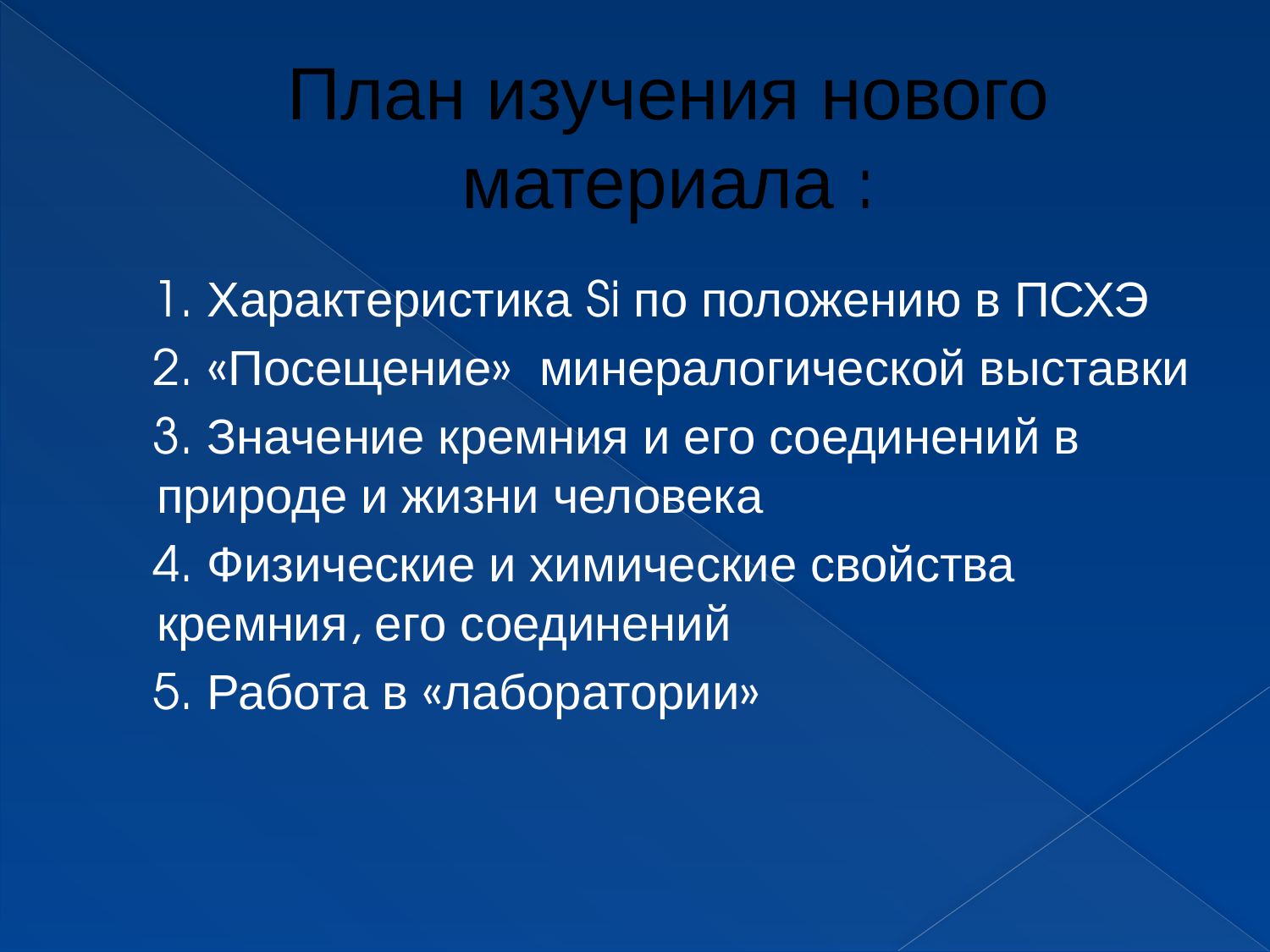

# План изучения нового материала :
     1. Характеристика Si по положению в ПСХЭ
     2. «Посещение»  минералогической выставки
     3. Значение кремния и его соединений в природе и жизни человека
     4. Физические и химические свойства кремния, его соединений
     5. Работа в «лаборатории»